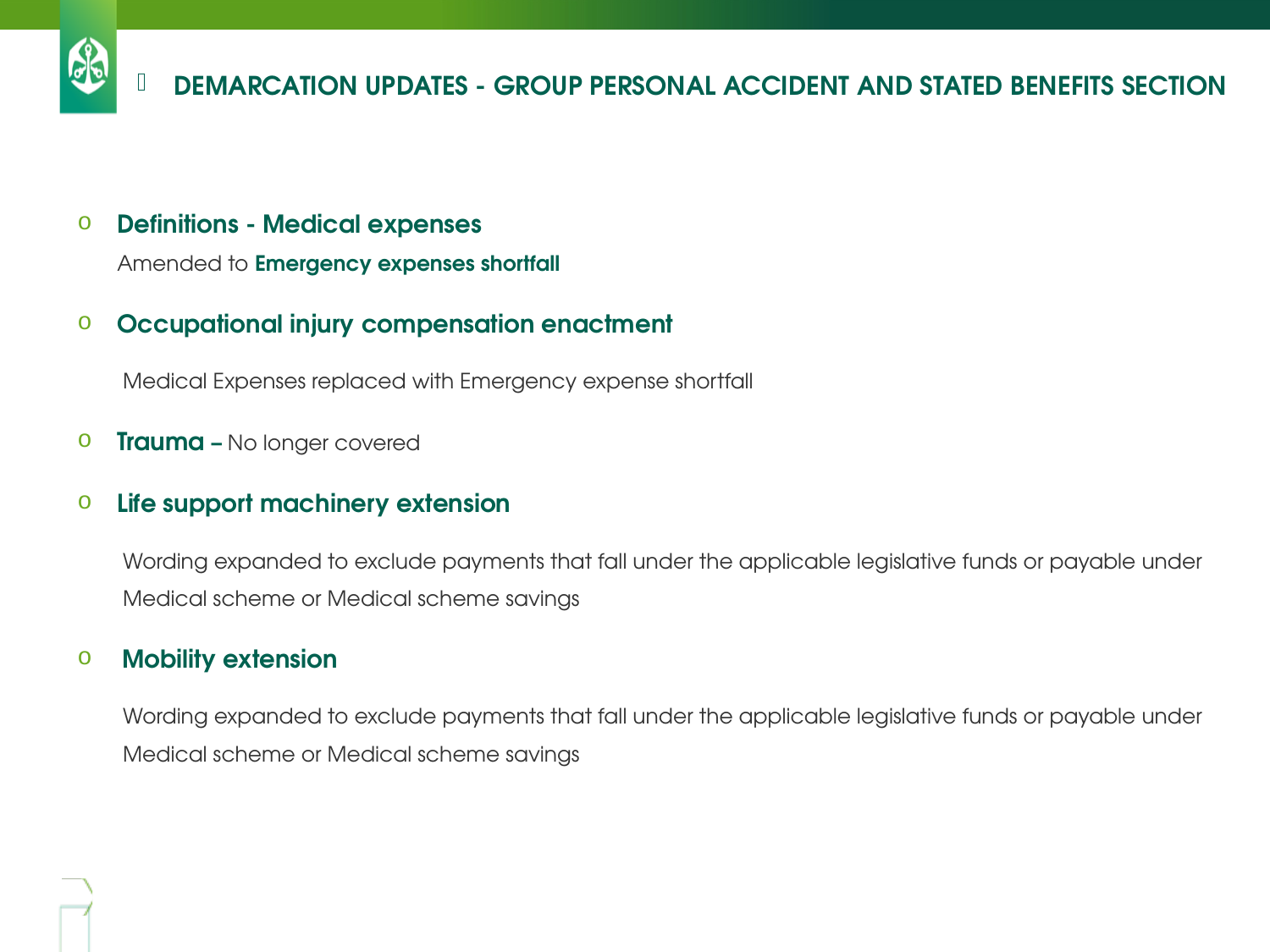

# Demarcation updates - Group personal accident and stated benefits section

Definitions - Medical expenses
Amended to Emergency expenses shortfall
Occupational injury compensation enactment
Medical Expenses replaced with Emergency expense shortfall
Trauma – No longer covered
Life support machinery extension
Wording expanded to exclude payments that fall under the applicable legislative funds or payable under Medical scheme or Medical scheme savings
   Mobility extension
Wording expanded to exclude payments that fall under the applicable legislative funds or payable under Medical scheme or Medical scheme savings